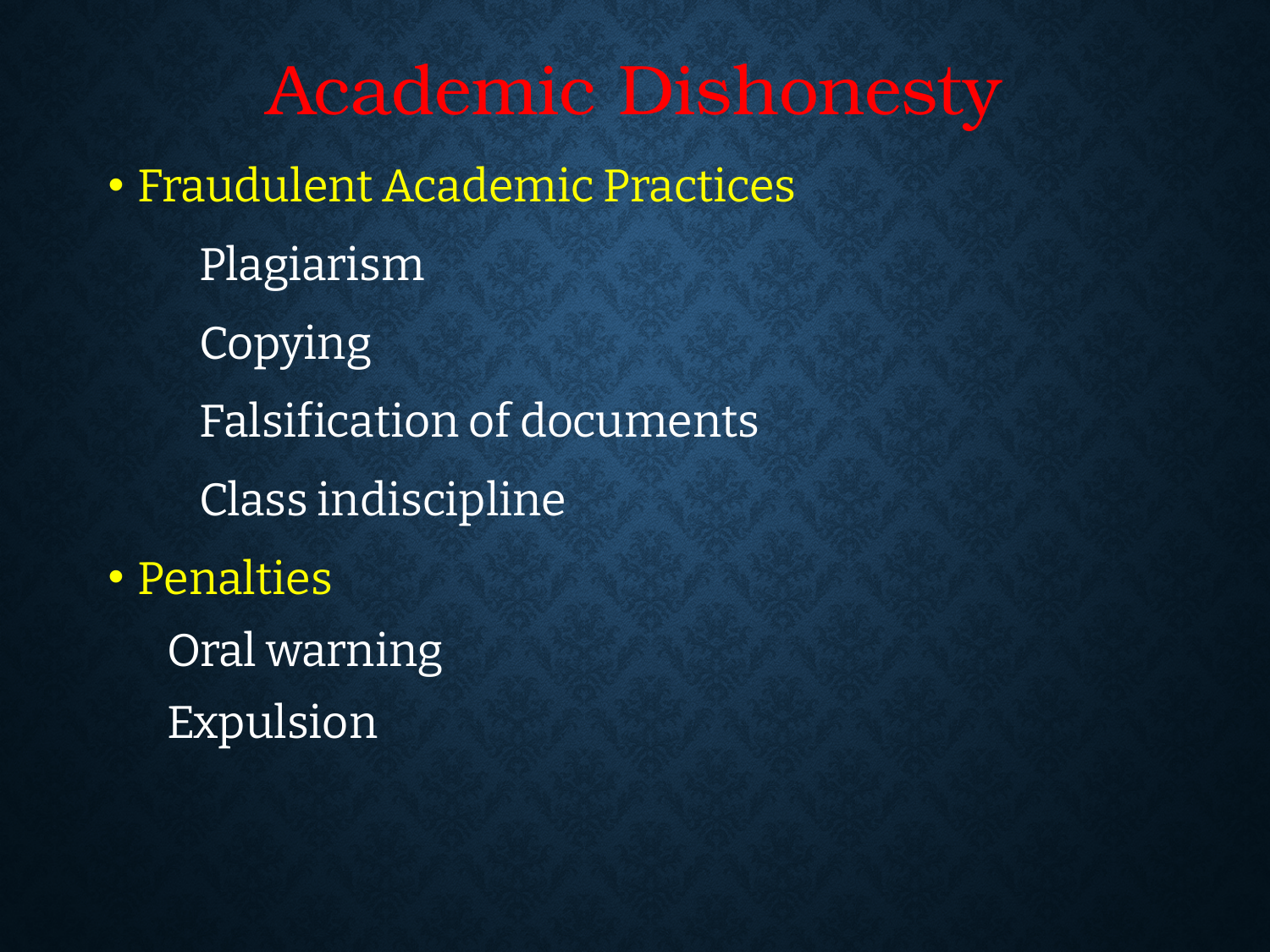

# Academic Dishonesty
Fraudulent Academic Practices
	Plagiarism
	Copying
	Falsification of documents
	Class indiscipline
Penalties
	Oral warning
	Expulsion